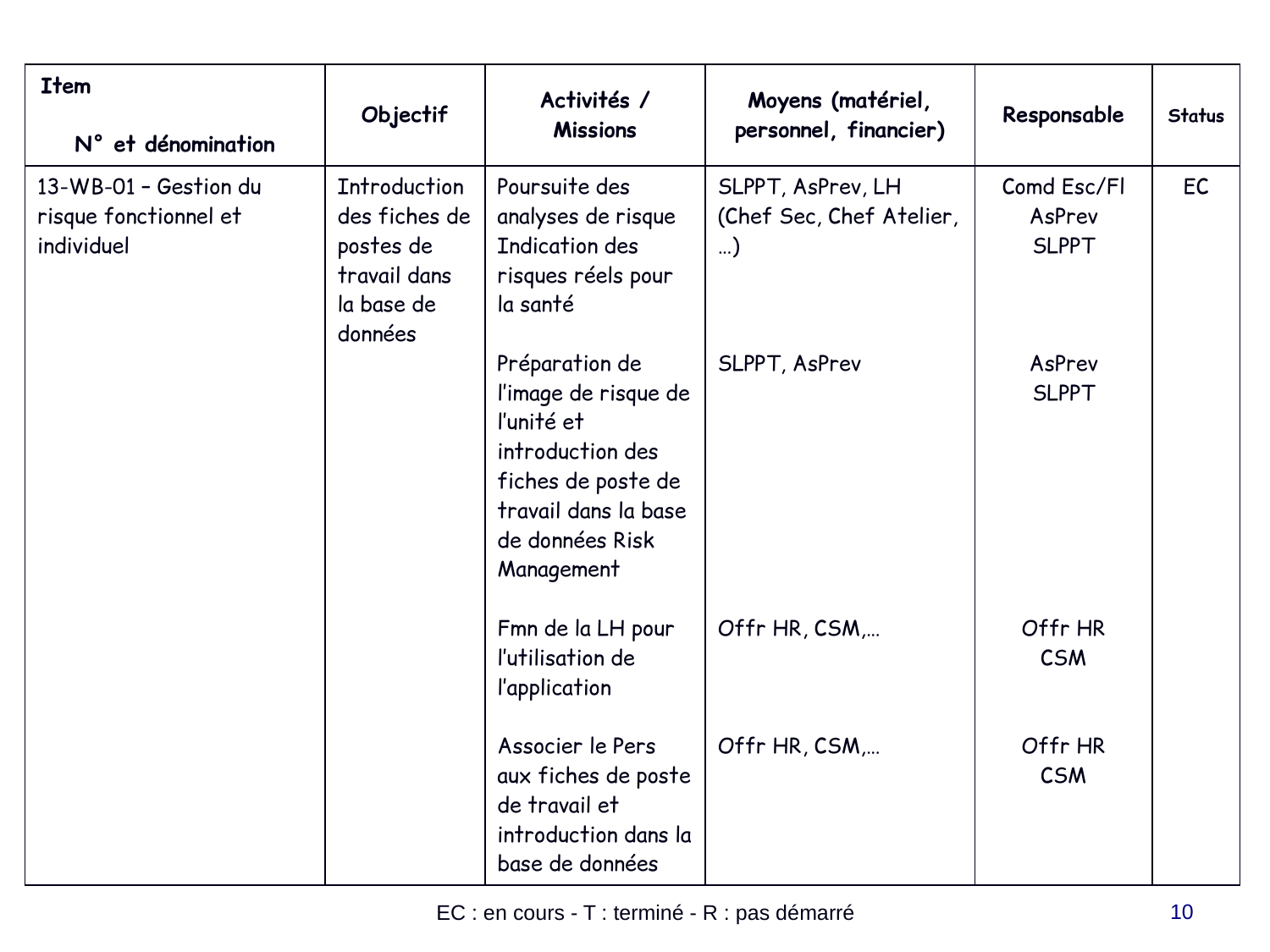

| Item N° et dénomination | Objectif | Activités / Missions | Moyens (matériel, personnel, financier) | Responsable | Status |
| --- | --- | --- | --- | --- | --- |
| 13-WB-01 – Gestion du risque fonctionnel et individuel | Introduction des fiches de postes de travail dans la base de données | Poursuite des analyses de risque Indication des risques réels pour la santé Préparation de l’image de risque de l’unité et introduction des fiches de poste de travail dans la base de données Risk Management Fmn de la LH pour l’utilisation de l’application Associer le Pers aux fiches de poste de travail et introduction dans la base de données | SLPPT, AsPrev, LH (Chef Sec, Chef Atelier,…) SLPPT, AsPrev Offr HR, CSM,… Offr HR, CSM,… | Comd Esc/Fl AsPrev SLPPT AsPrev SLPPT Offr HR CSM Offr HR CSM | EC |

10
EC : en cours - T : terminé - R : pas démarré